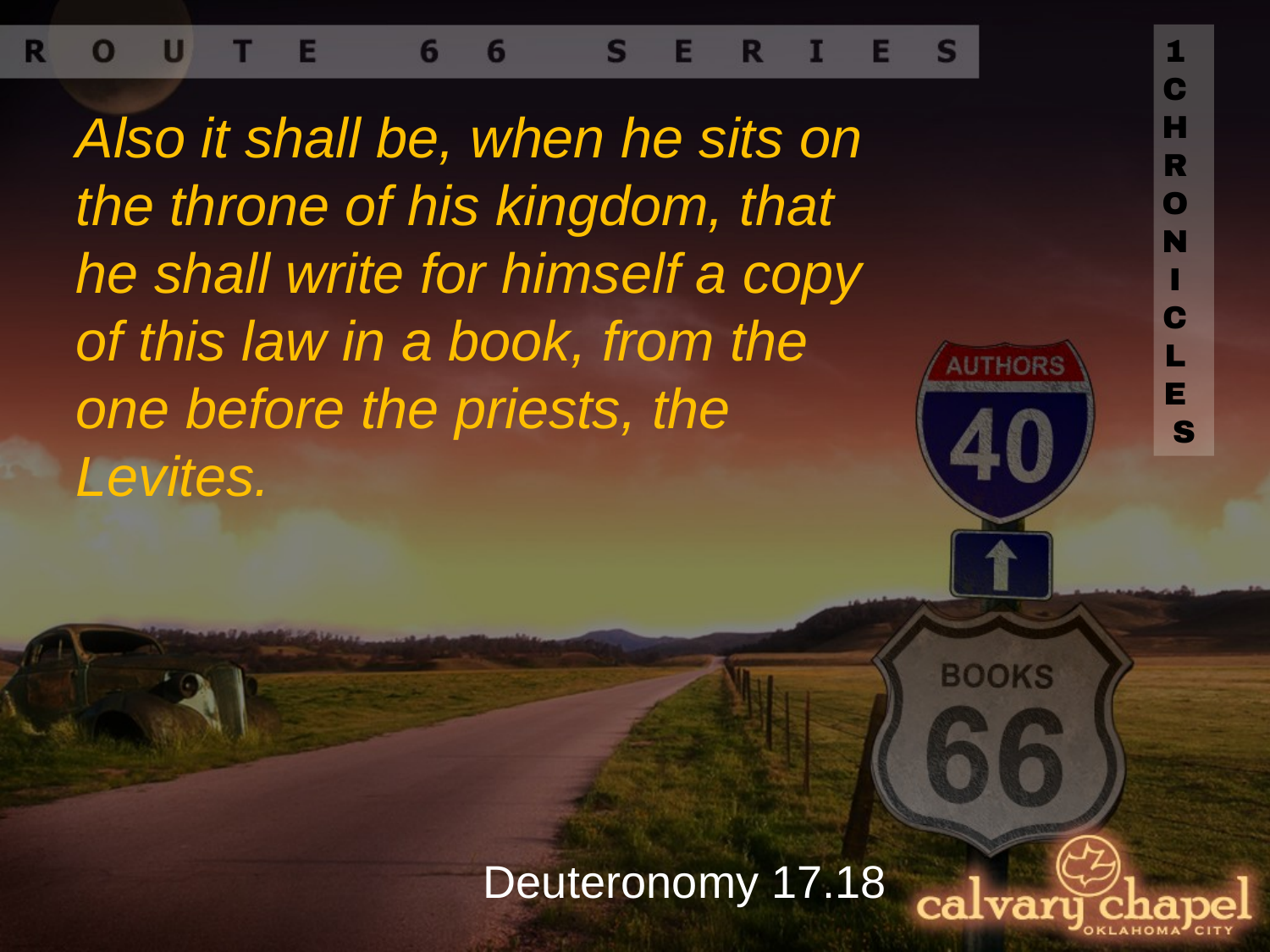

1 CHRONICLES
Also it shall be, when he sits on the throne of his kingdom, that he shall write for himself a copy of this law in a book, from the one before the priests, the Levites.
Deuteronomy 17.18